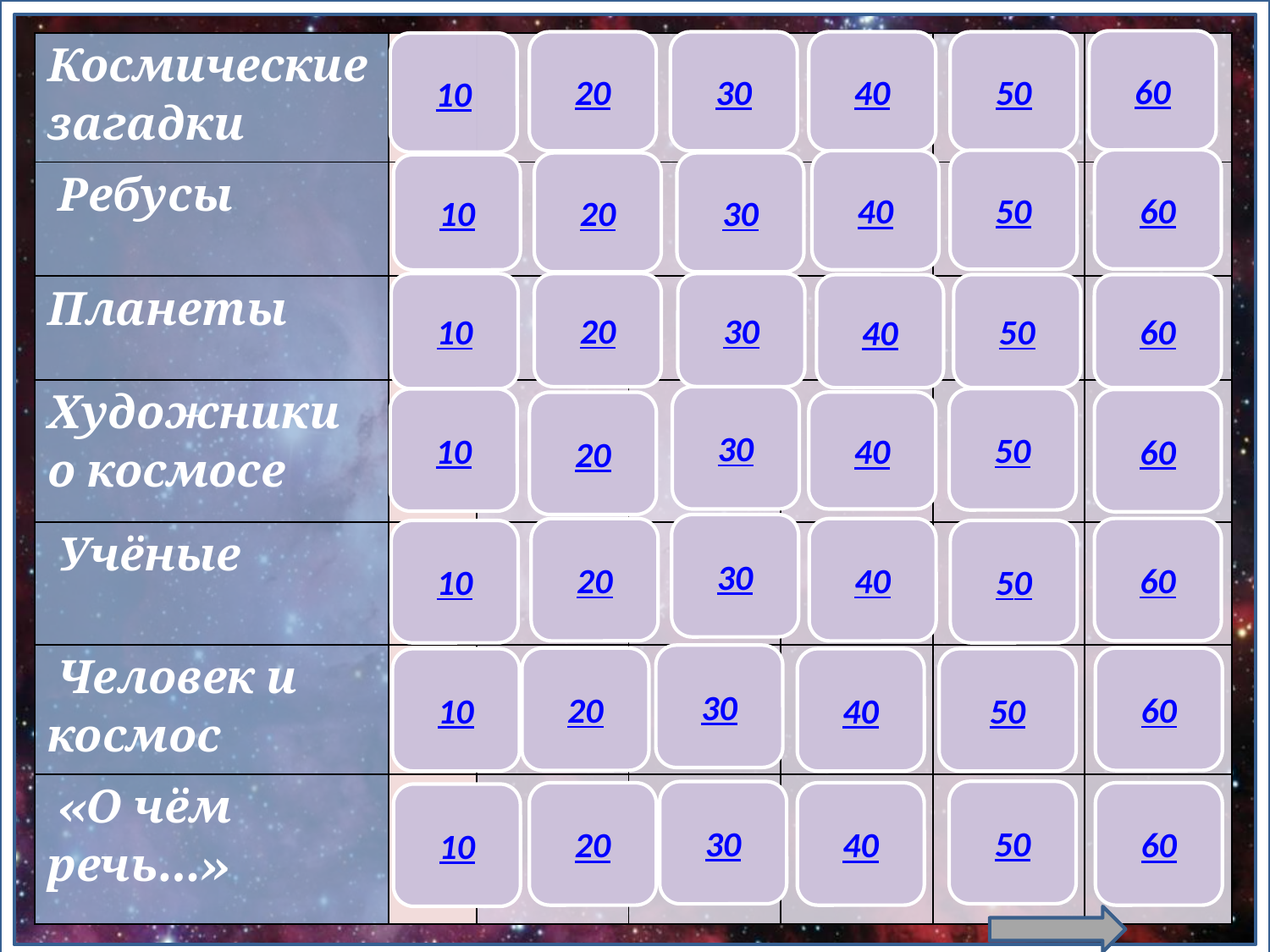

60
20
30
40
50
10
| Космические загадки |  |  |  |  |  |  |
| --- | --- | --- | --- | --- | --- | --- |
| Ребусы |  |  |  |  |  |  |
| Планеты |  |  |  |  |  |  |
| Художники о космосе |  |  |  |  |  |  |
| Учёные |  |  |  |  |  |  |
| Человек и космос |  |  |  |  |  |  |
| «О чём речь…» |  |  |  |  |  |  |
60
50
40
20
30
10
10
20
30
50
60
40
30
10
50
60
40
20
30
60
20
40
10
50
30
20
60
10
40
50
50
30
20
40
60
10